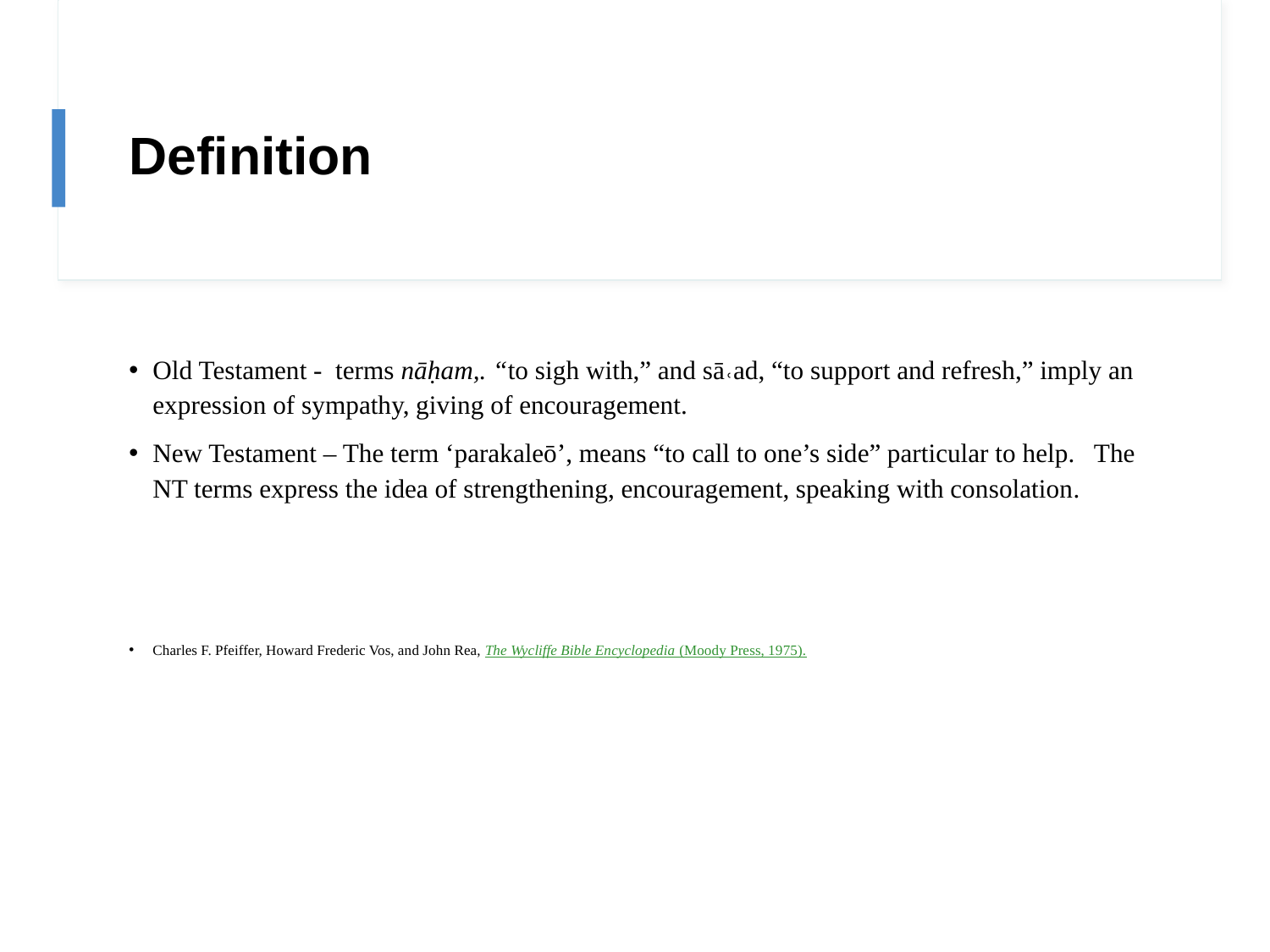

# Definition
Old Testament -  terms nāḥam,. “to sigh with,” and sā˓ad, “to support and refresh,” imply an expression of sympathy, giving of encouragement.
New Testament – The term ‘parakaleō’, means “to call to one’s side” particular to help.   The NT terms express the idea of strengthening, encouragement, speaking with consolation.

Charles F. Pfeiffer, Howard Frederic Vos, and John Rea, The Wycliffe Bible Encyclopedia (Moody Press, 1975).